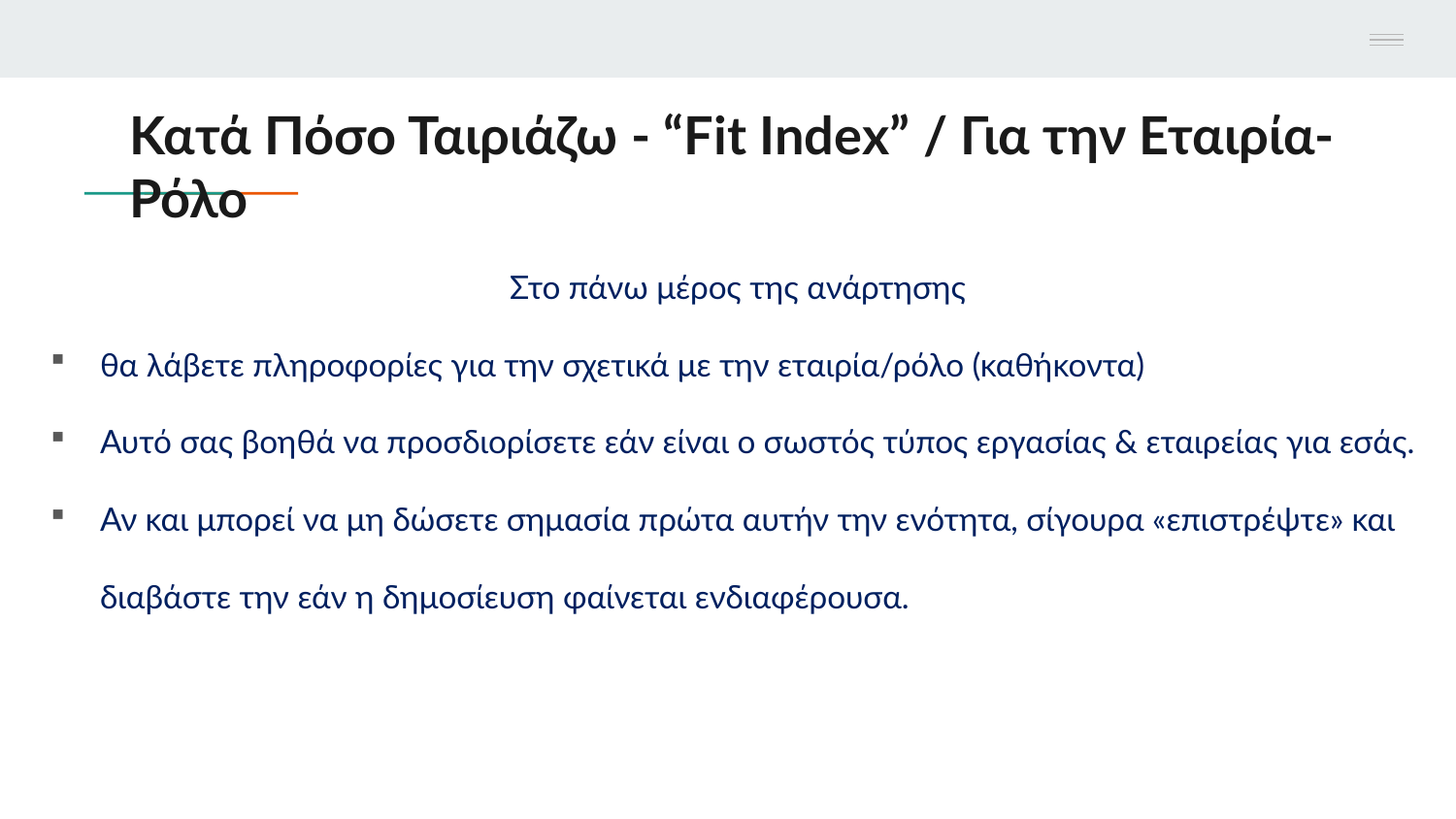

# Κατά Πόσο Ταιριάζω - “Fit Index” / Για την Εταιρία-Ρόλο
Στο πάνω μέρος της ανάρτησης
θα λάβετε πληροφορίες για την σχετικά με την εταιρία/ρόλο (καθήκοντα)
Αυτό σας βοηθά να προσδιορίσετε εάν είναι ο σωστός τύπος εργασίας & εταιρείας για εσάς.
Αν και μπορεί να μη δώσετε σημασία πρώτα αυτήν την ενότητα, σίγουρα «επιστρέψτε» και διαβάστε την εάν η δημοσίευση φαίνεται ενδιαφέρουσα.